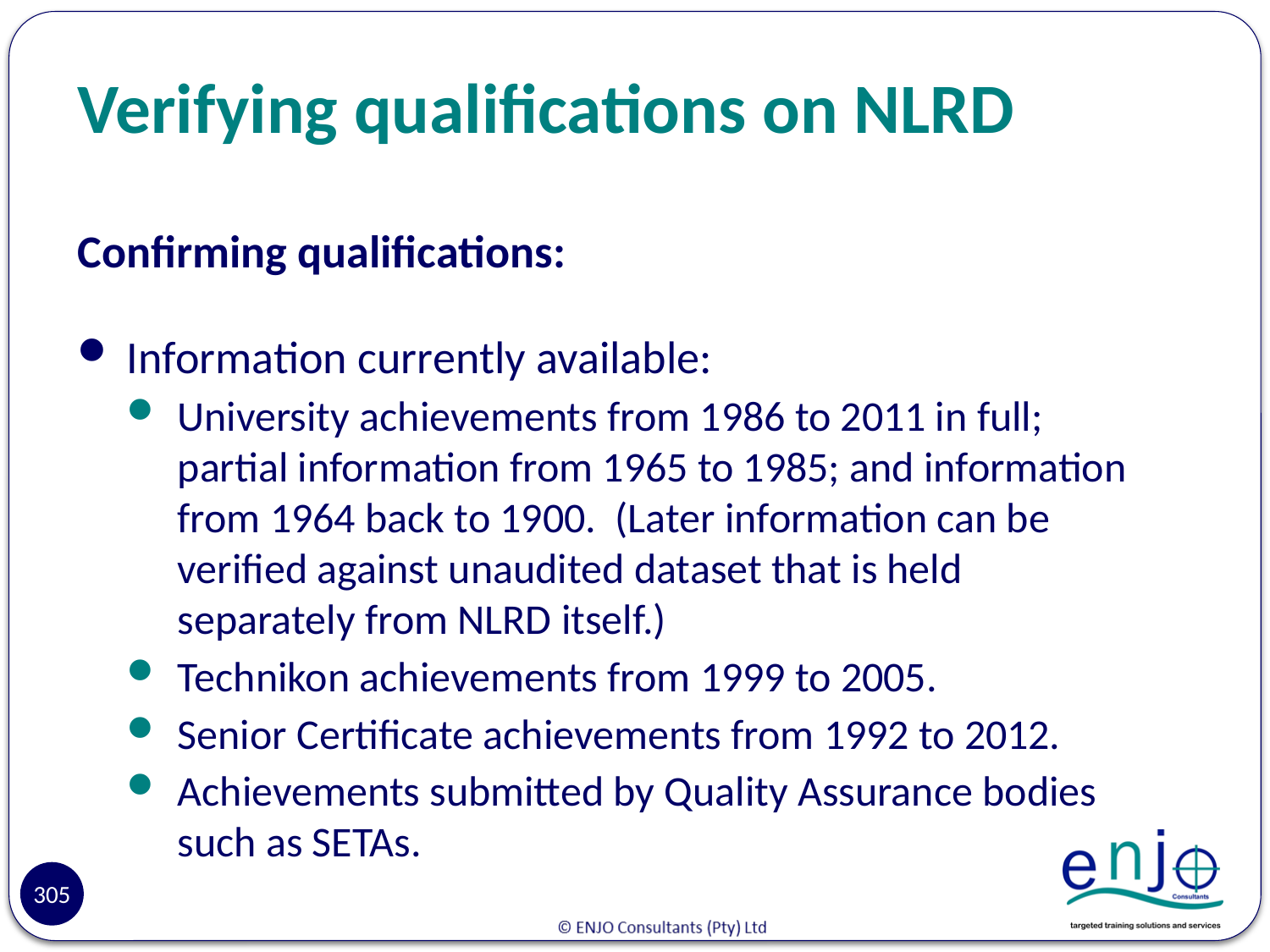

# Verifying qualifications on NLRD

Confirming qualifications:

Information currently available:
University achievements from 1986 to 2011 in full; partial information from 1965 to 1985; and information from 1964 back to 1900.  (Later information can be verified against unaudited dataset that is held separately from NLRD itself.)
Technikon achievements from 1999 to 2005.
Senior Certificate achievements from 1992 to 2012.
Achievements submitted by Quality Assurance bodies such as SETAs.
Reasons
305